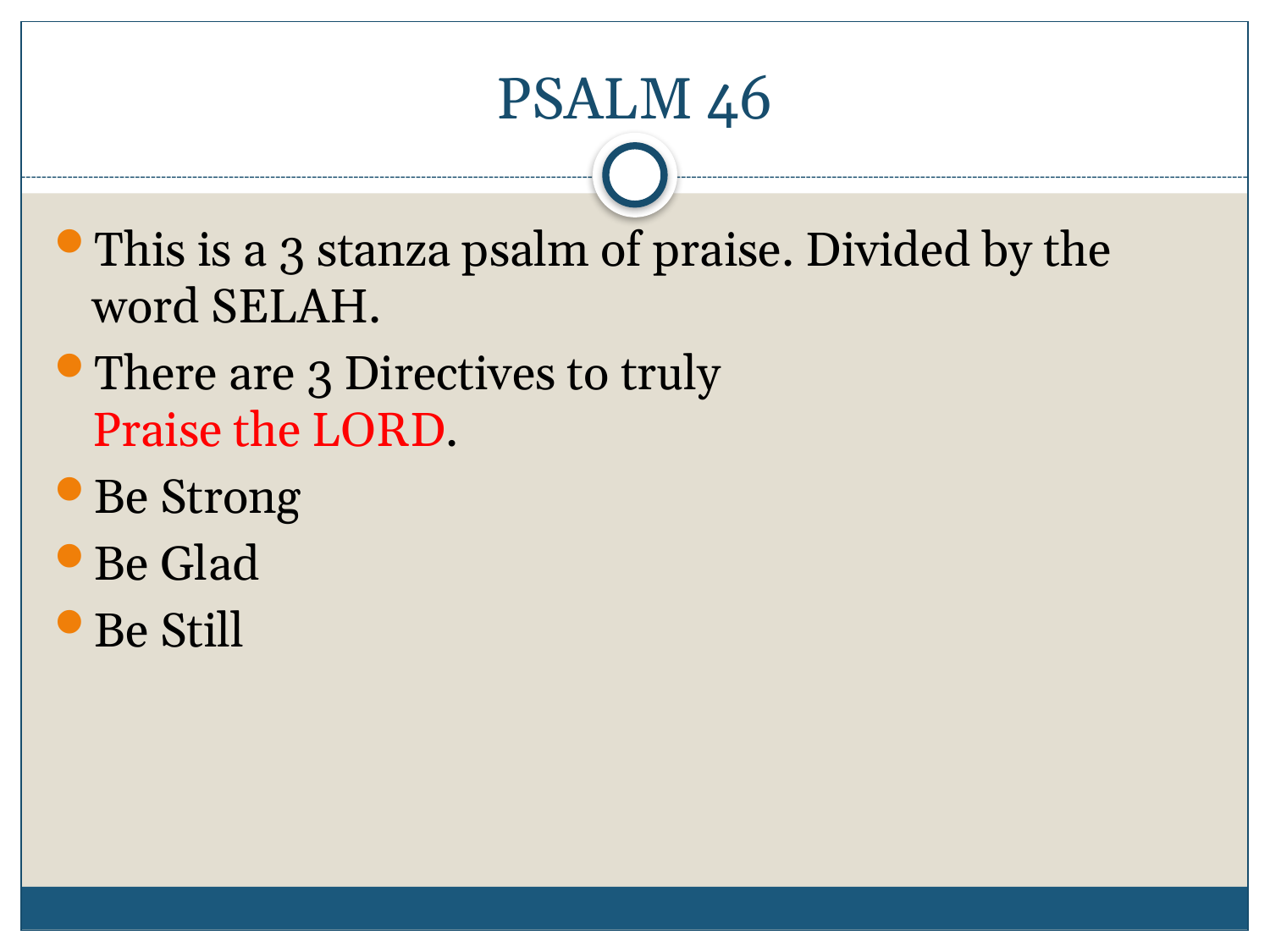

# PSALM 46
This is a 3 stanza psalm of praise. Divided by the word SELAH.
There are 3 Directives to truly                                Praise the LORD.
Be Strong
Be Glad
Be Still